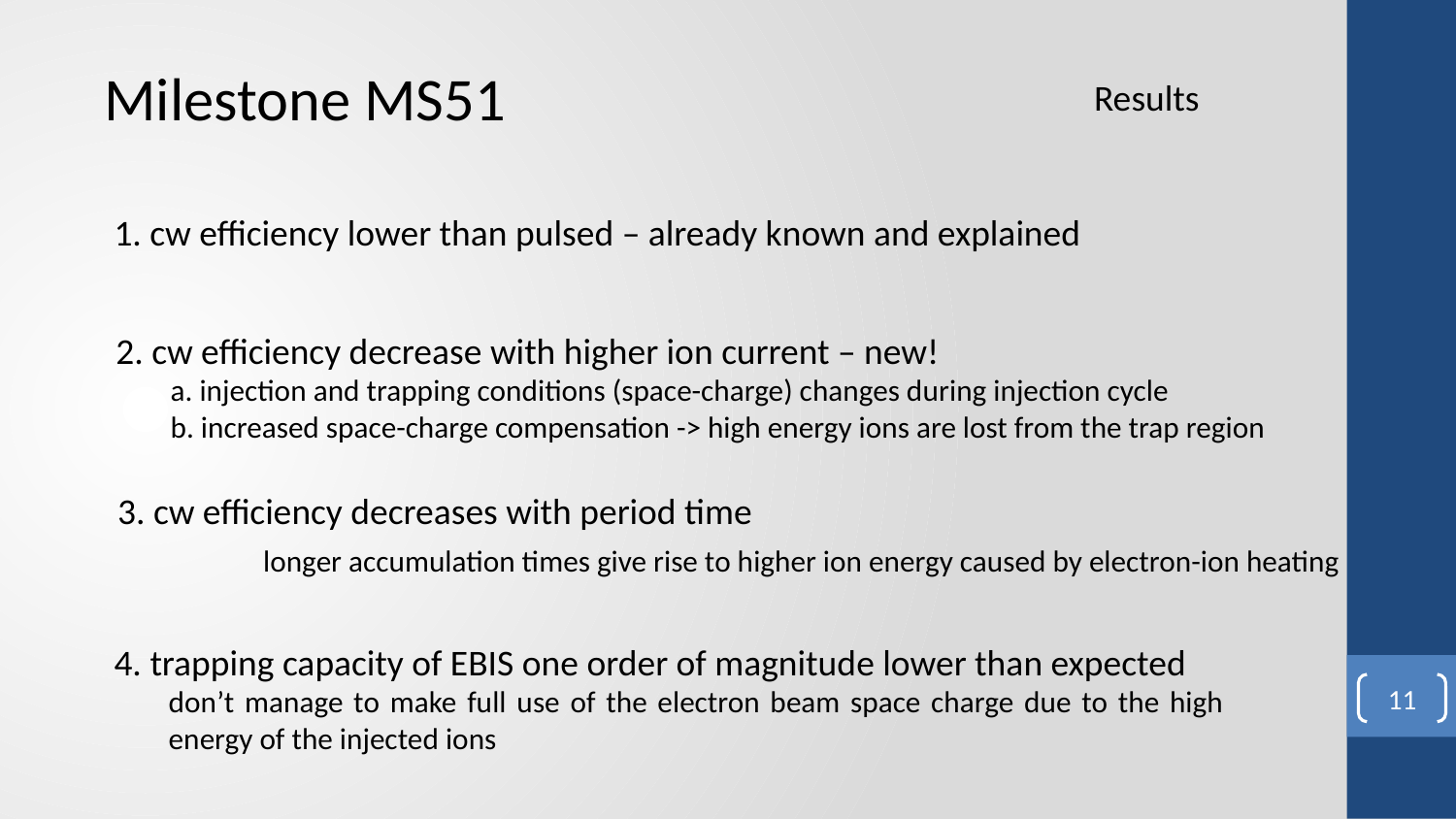

Milestone MS51
Results
1. cw efficiency lower than pulsed – already known and explained

2. cw efficiency decrease with higher ion current – new!
a. injection and trapping conditions (space-charge) changes during injection cycle
b. increased space-charge compensation -> high energy ions are lost from the trap region
3. cw efficiency decreases with period time
	longer accumulation times give rise to higher ion energy caused by electron-ion heating

4. trapping capacity of EBIS one order of magnitude lower than expected
don’t manage to make full use of the electron beam space charge due to the high energy of the injected ions
11